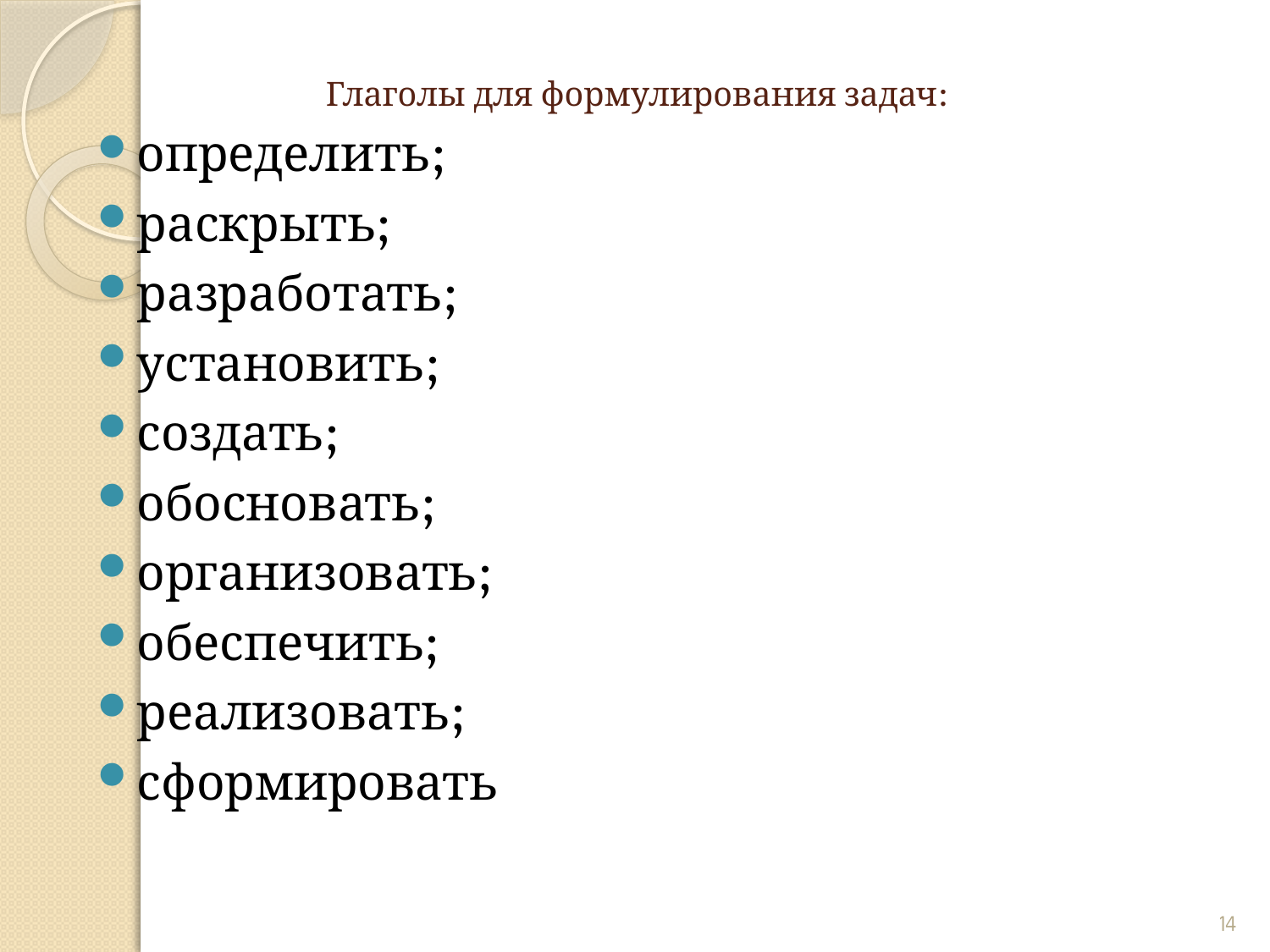

определить;
раскрыть;
разработать;
установить;
создать;
обосновать;
организовать;
обеспечить;
реализовать;
сформировать

# Глаголы для формулирования задач:
14